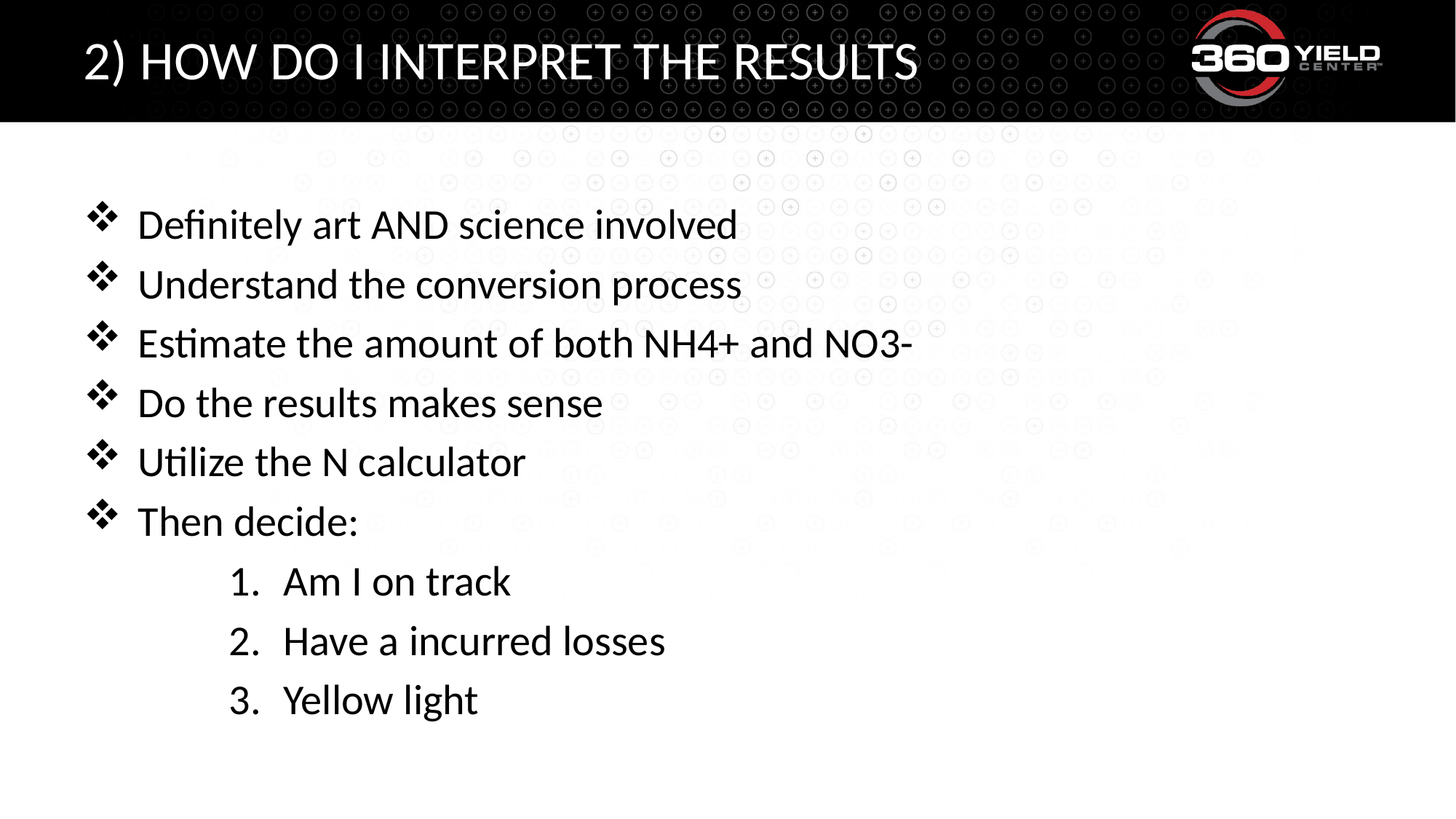

# 2) How do I interpret the results
Definitely art AND science involved
Understand the conversion process
Estimate the amount of both NH4+ and NO3-
Do the results makes sense
Utilize the N calculator
Then decide:
Am I on track
Have a incurred losses
Yellow light